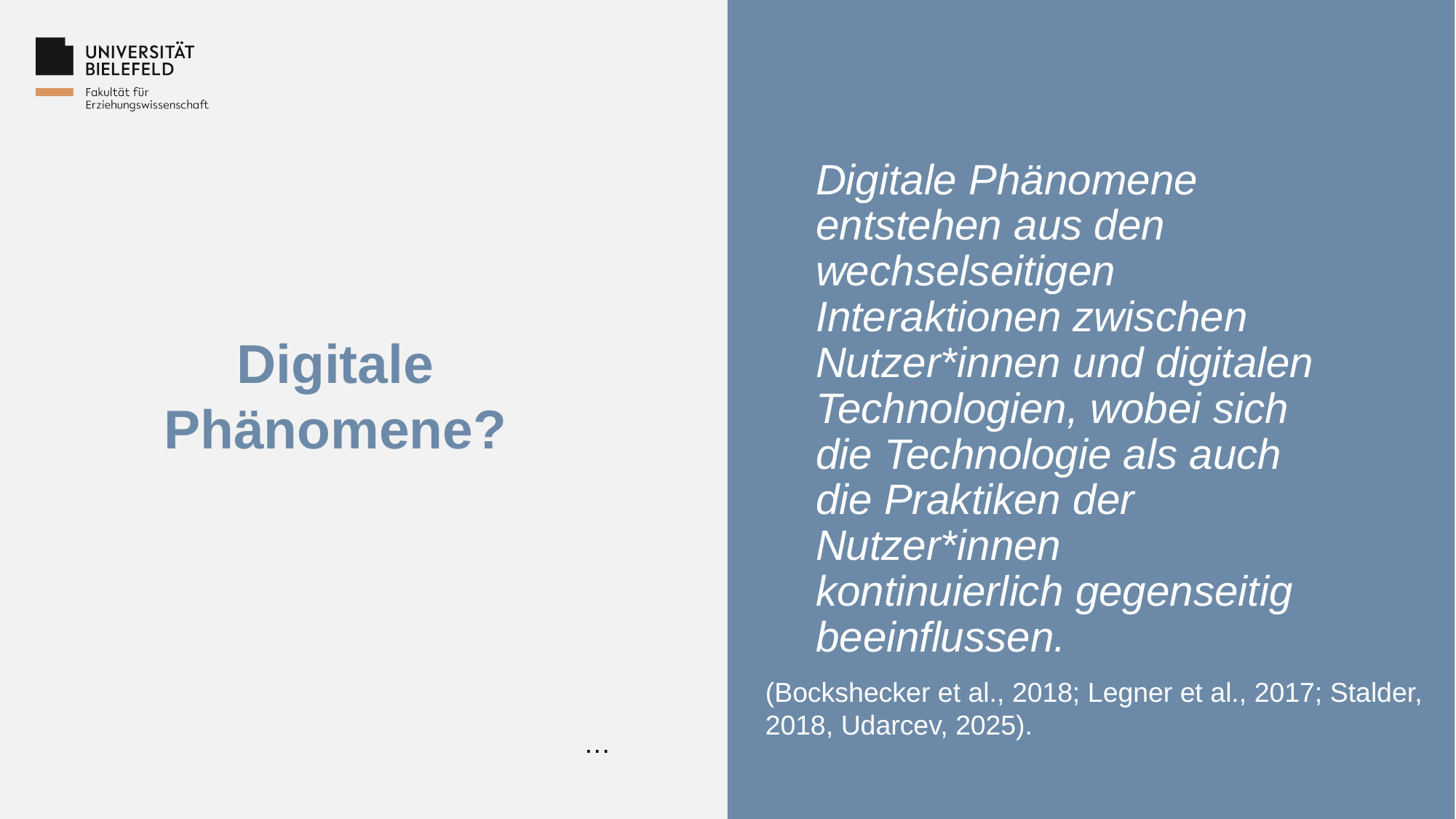

Digitale Phänomene entstehen aus den wechselseitigen Interaktionen zwischen Nutzer*innen und digitalen Technologien, wobei sich die Technologie als auch die Praktiken der Nutzer*innen kontinuierlich gegenseitig beeinflussen.
Digitale Phänomene?
(Bockshecker et al., 2018; Legner et al., 2017; Stalder, 2018, Udarcev, 2025).
…
13